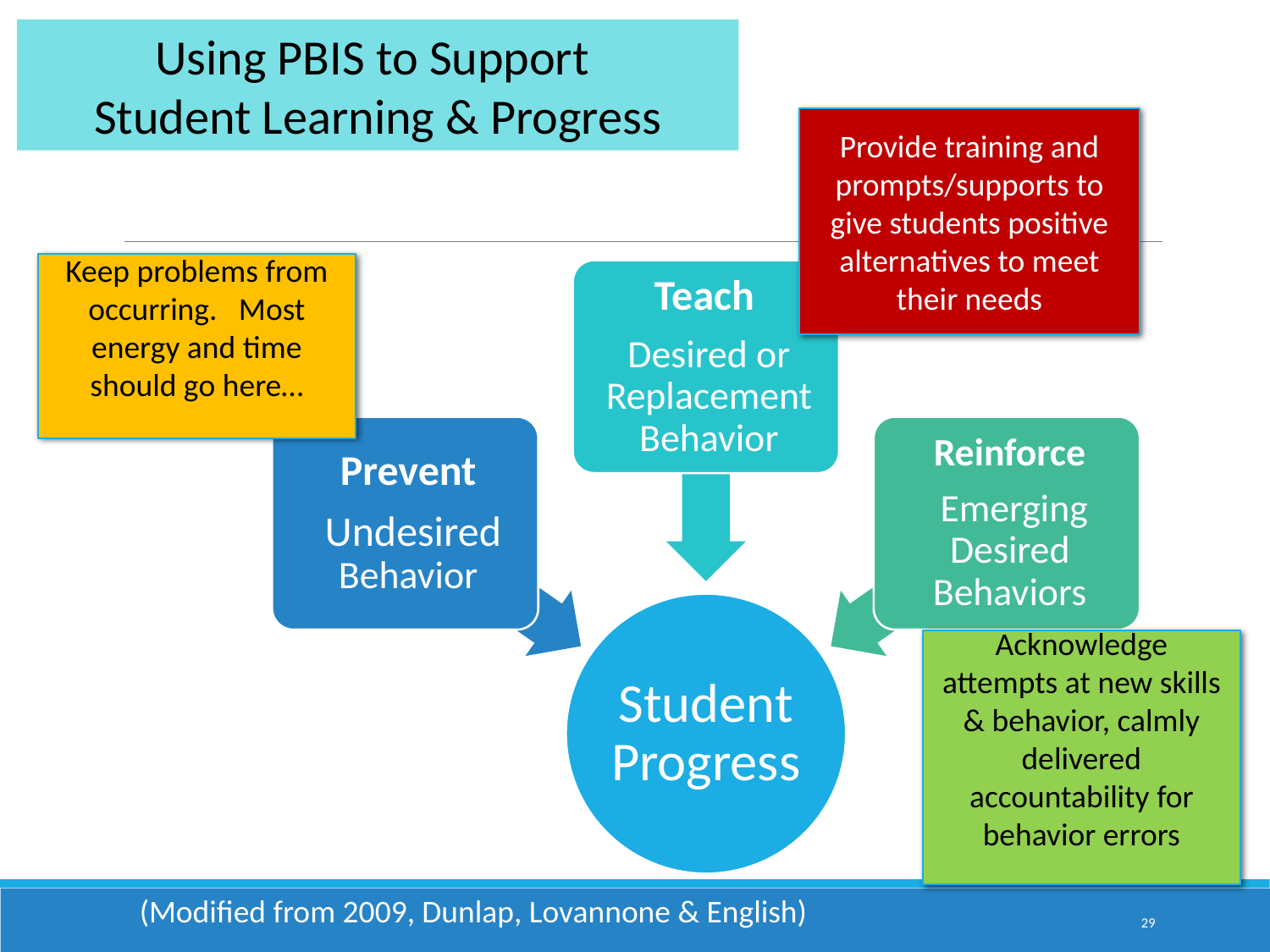

Using PBIS to Support
Student Learning & Progress
Provide training and prompts/supports to give students positive alternatives to meet their needs
Keep problems from occurring.   Most energy and time should go here…

Student Progress
Prevent
 Undesired Behavior
Teach
Desired or Replacement Behavior
Reinforce
 Emerging Desired Behaviors
Acknowledge attempts at new skills & behavior, calmly delivered accountability for behavior errors

(Modified from 2009, Dunlap, Lovannone & English)
29